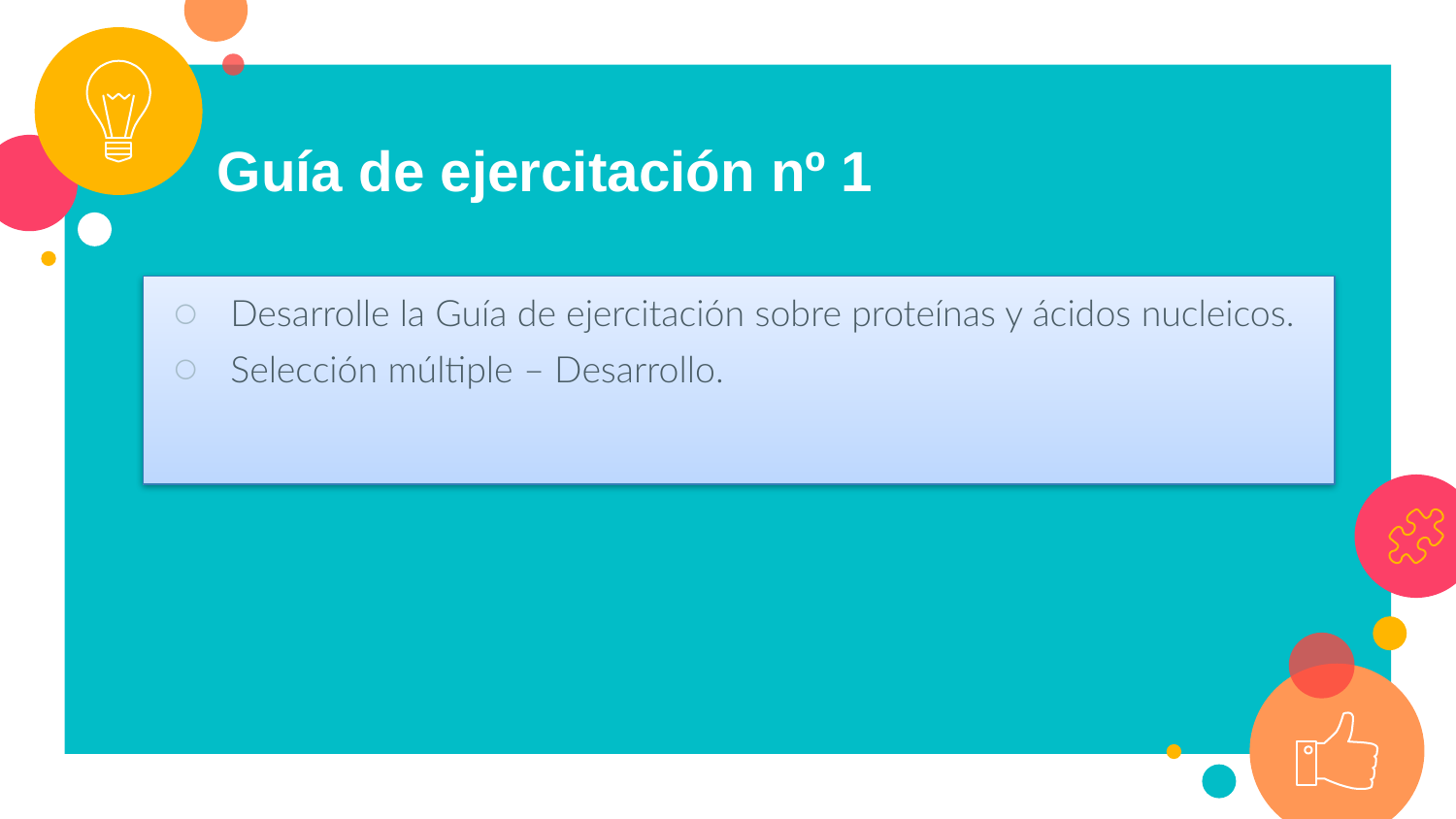

Guía de ejercitación nº 1
Desarrolle la Guía de ejercitación sobre proteínas y ácidos nucleicos.
Selección múltiple – Desarrollo.